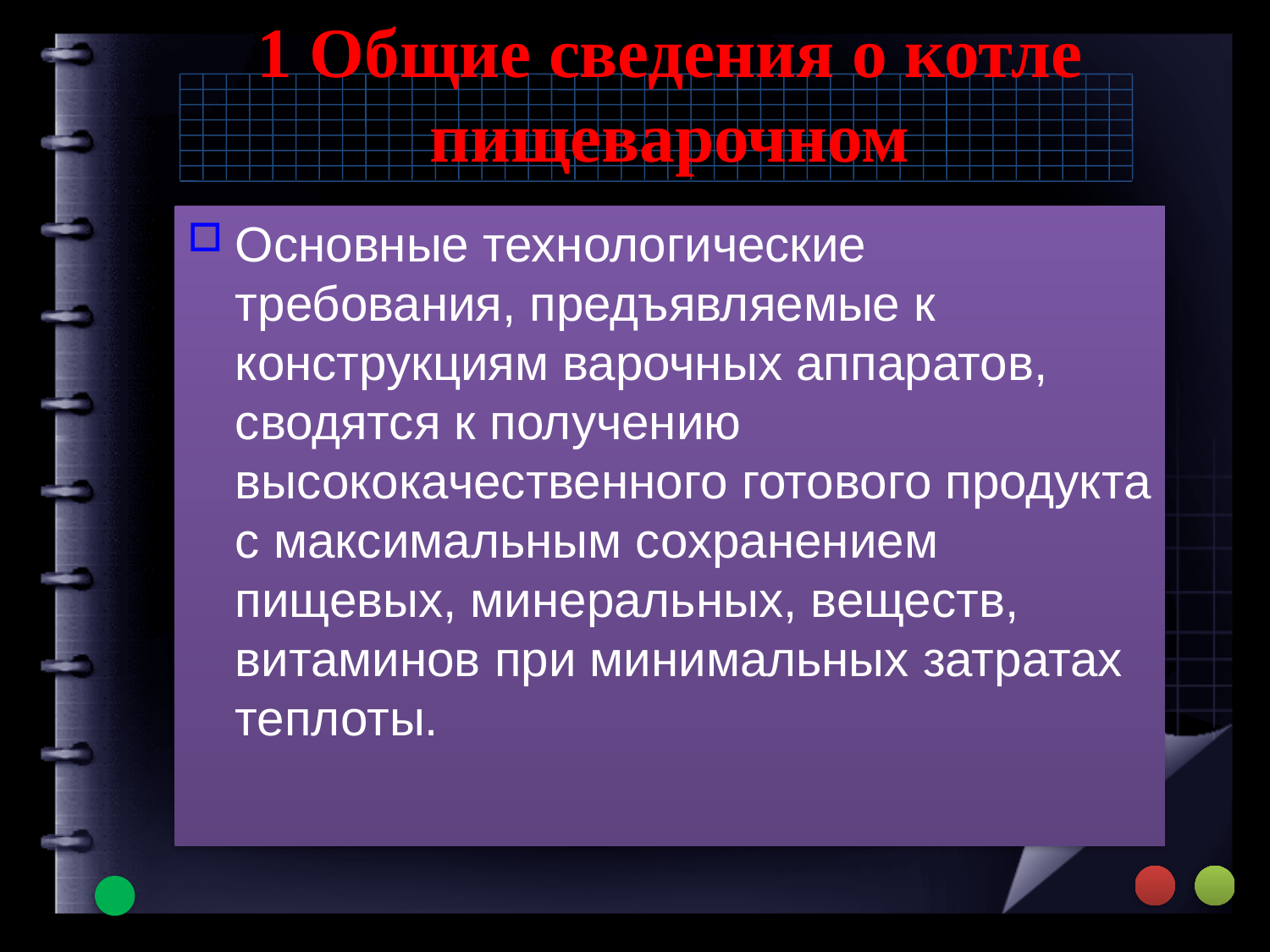

# 1 Общие сведения о котле пищеварочном
Основные технологические требования, предъявляемые к конструкциям варочных аппаратов, сводятся к получению высококачественного готового продукта с максимальным сохранением пищевых, минеральных, веществ, витаминов при минимальных затратах теплоты.